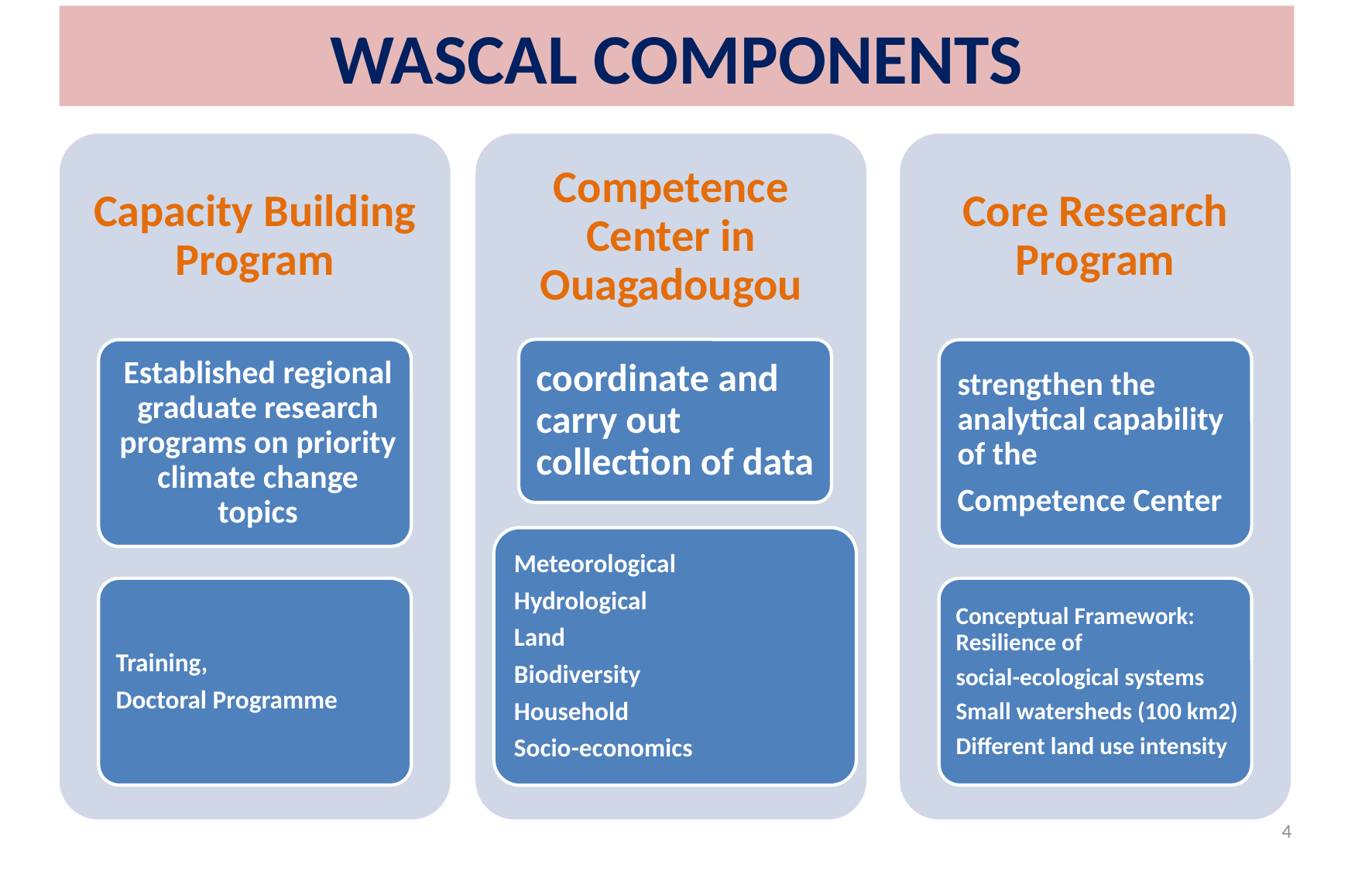

# WASCAL COMPONENTS
Capacity Building Program
Established regional graduate research programs on priority climate change topics
Training,
Doctoral Programme
Competence Center in Ouagadougou
coordinate and carry out collection of data
Meteorological
Hydrological
Land
Biodiversity
Household
Socio-economics
Core Research Program
strengthen the analytical capability of the
Competence Center
Conceptual Framework: Resilience of
social-ecological systems
Small watersheds (100 km2)
Different land use intensity
4